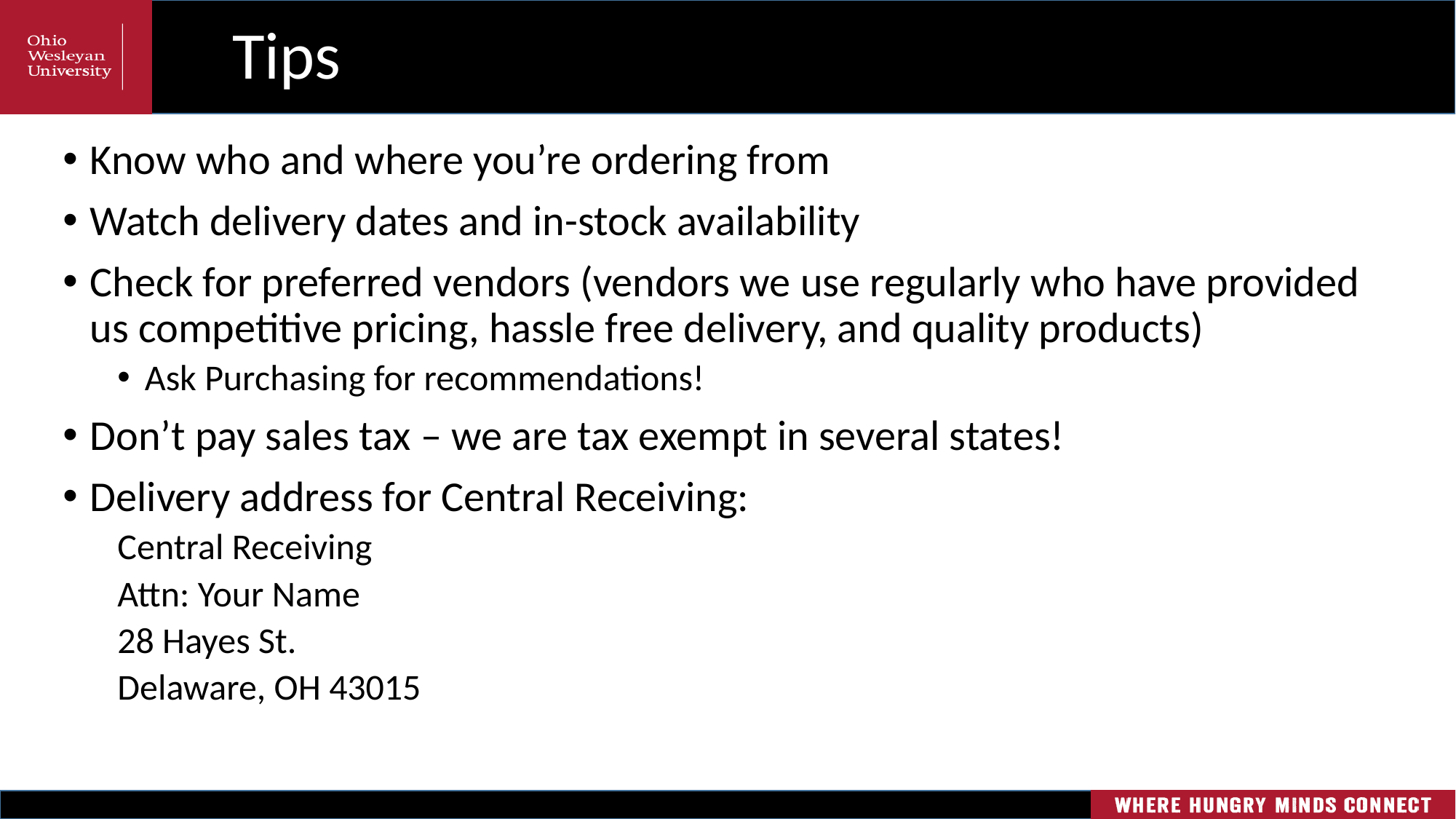

# Tips
Know who and where you’re ordering from
Watch delivery dates and in-stock availability
Check for preferred vendors (vendors we use regularly who have provided us competitive pricing, hassle free delivery, and quality products)
Ask Purchasing for recommendations!
Don’t pay sales tax – we are tax exempt in several states!
Delivery address for Central Receiving:
Central Receiving
Attn: Your Name
28 Hayes St.
Delaware, OH 43015